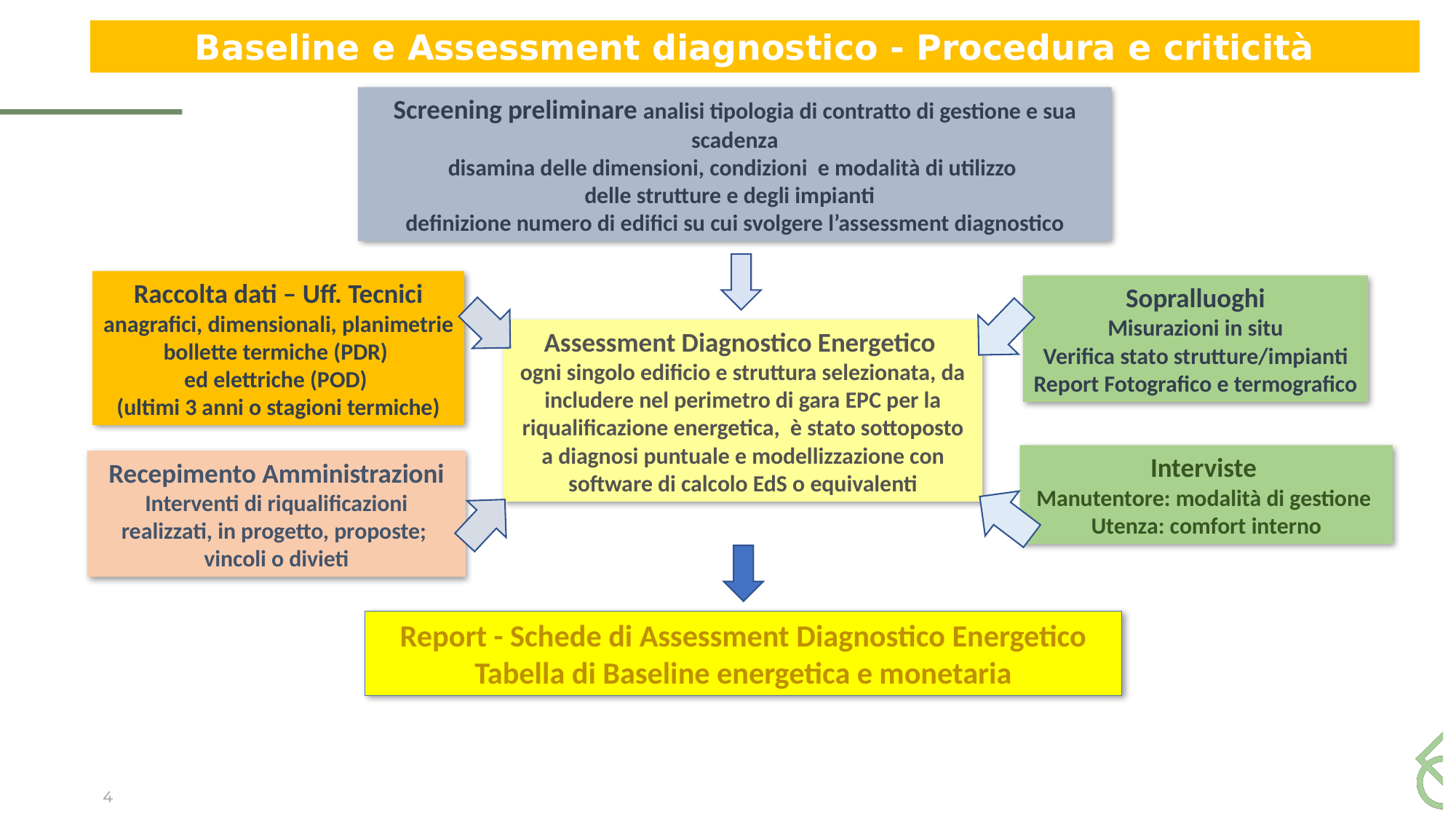

Baseline e Assessment diagnostico - Procedura e criticità
Screening preliminare analisi tipologia di contratto di gestione e sua scadenza
disamina delle dimensioni, condizioni  e modalità di utilizzo
delle strutture e degli impianti
definizione numero di edifici su cui svolgere l’assessment diagnostico

Raccolta dati – Uff. Tecnici
anagrafici, dimensionali, planimetrie
bollette termiche (PDR)
ed elettriche (POD)
(ultimi 3 anni o stagioni termiche)
Sopralluoghi
Misurazioni in situ
Verifica stato strutture/impianti
Report Fotografico e termografico

Assessment Diagnostico Energetico
ogni singolo edificio e struttura selezionata, da includere nel perimetro di gara EPC per la riqualificazione energetica,  è stato sottoposto a diagnosi puntuale e modellizzazione con software di calcolo EdS o equivalenti
Interviste
Manutentore: modalità di gestione
Utenza: comfort interno
Recepimento Amministrazioni
Interventi di riqualificazioni realizzati, in progetto, proposte;  vincoli o divieti

Report - Schede di Assessment Diagnostico Energetico
Tabella di Baseline energetica e monetaria